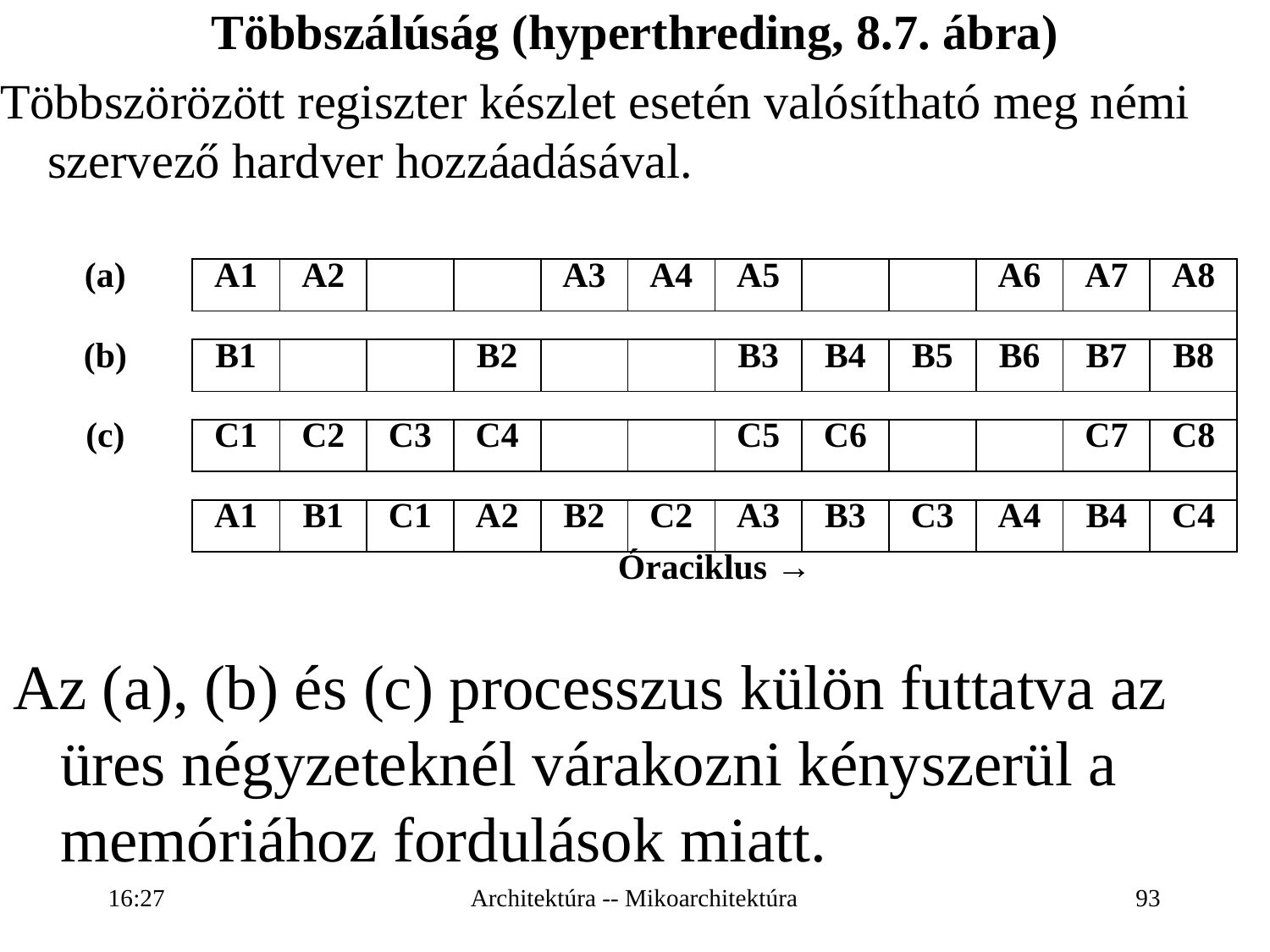

Többszálúság (hyperthreding, 8.7. ábra)
Többszörözött regiszter készlet esetén valósítható meg némi szervező hardver hozzáadásával.
| (a) | A1 | A2 |  |  | A3 | A4 | A5 |  |  | A6 | A7 | A8 |
| --- | --- | --- | --- | --- | --- | --- | --- | --- | --- | --- | --- | --- |
|  |  |  |  |  |  |  |  |  |  |  |  |  |
| (b) | B1 |  |  | B2 |  |  | B3 | B4 | B5 | B6 | B7 | B8 |
|  |  |  |  |  |  |  |  |  |  |  |  |  |
| (c) | C1 | C2 | C3 | C4 |  |  | C5 | C6 |  |  | C7 | C8 |
|  |  |  |  |  |  |  |  |  |  |  |  |  |
|  | A1 | B1 | C1 | A2 | B2 | C2 | A3 | B3 | C3 | A4 | B4 | C4 |
|  | Óraciklus → |  |  |  |  |  |  |  |  |  |  |  |
Az (a), (b) és (c) processzus külön futtatva az üres négyzeteknél várakozni kényszerül a memóriához fordulások miatt.
16:27
Architektúra -- Mikoarchitektúra
93